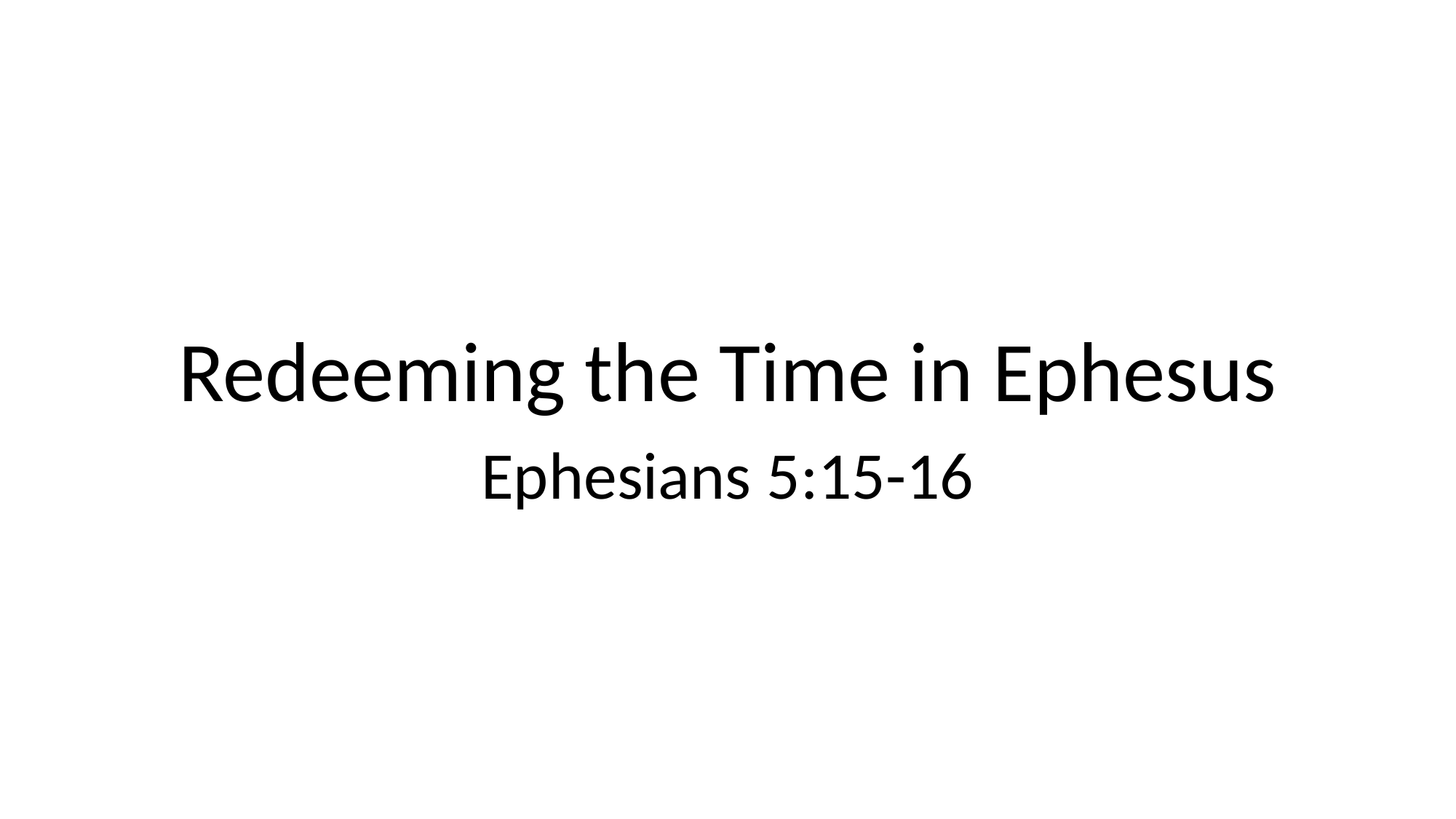

Redeeming the Time in Ephesus
Ephesians 5:15-16